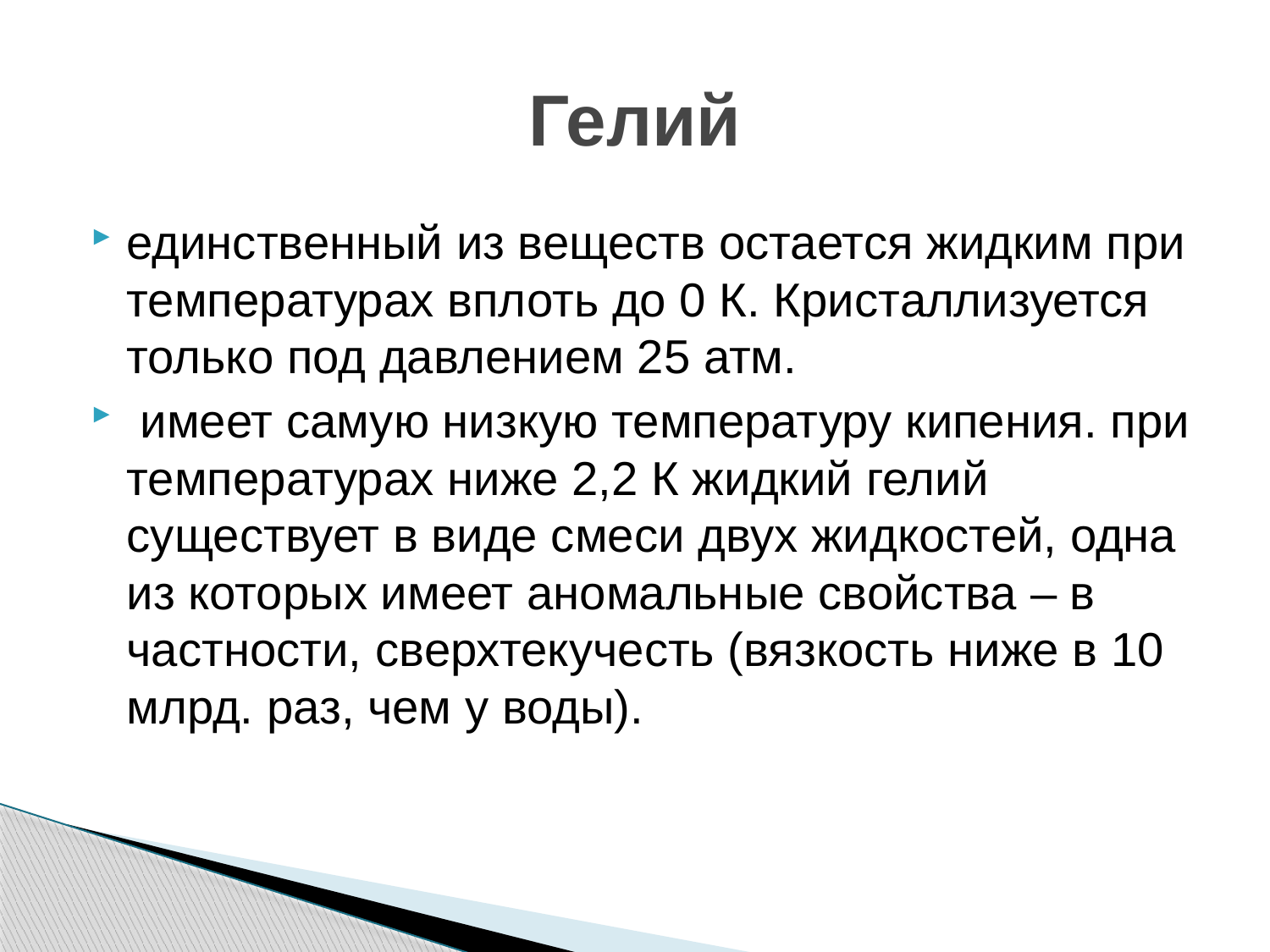

# Гелий
единственный из веществ остается жидким при температурах вплоть до 0 К. Кристаллизуется только под давлением 25 атм.
 имеет самую низкую температуру кипения. при температурах ниже 2,2 К жидкий гелий существует в виде смеси двух жидкостей, одна из которых имеет аномальные свойства – в частности, сверхтекучесть (вязкость ниже в 10 млрд. раз, чем у воды).